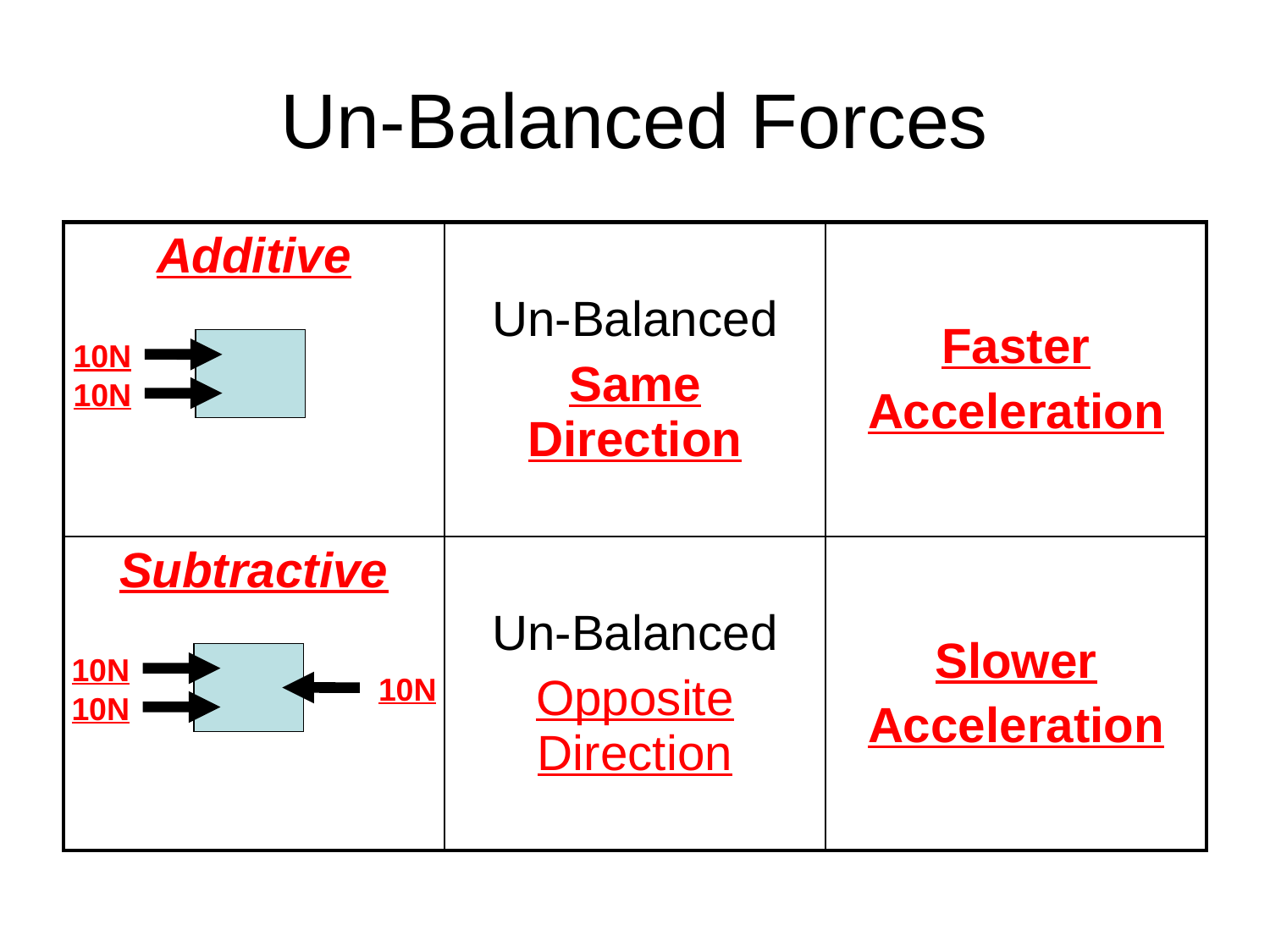

# Un-Balanced Forces
| Additive | Un-Balanced Same Direction | Faster Acceleration |
| --- | --- | --- |
| Subtractive | Un-Balanced Opposite Direction | Slower Acceleration |
10N

10N

10N

10N

10N